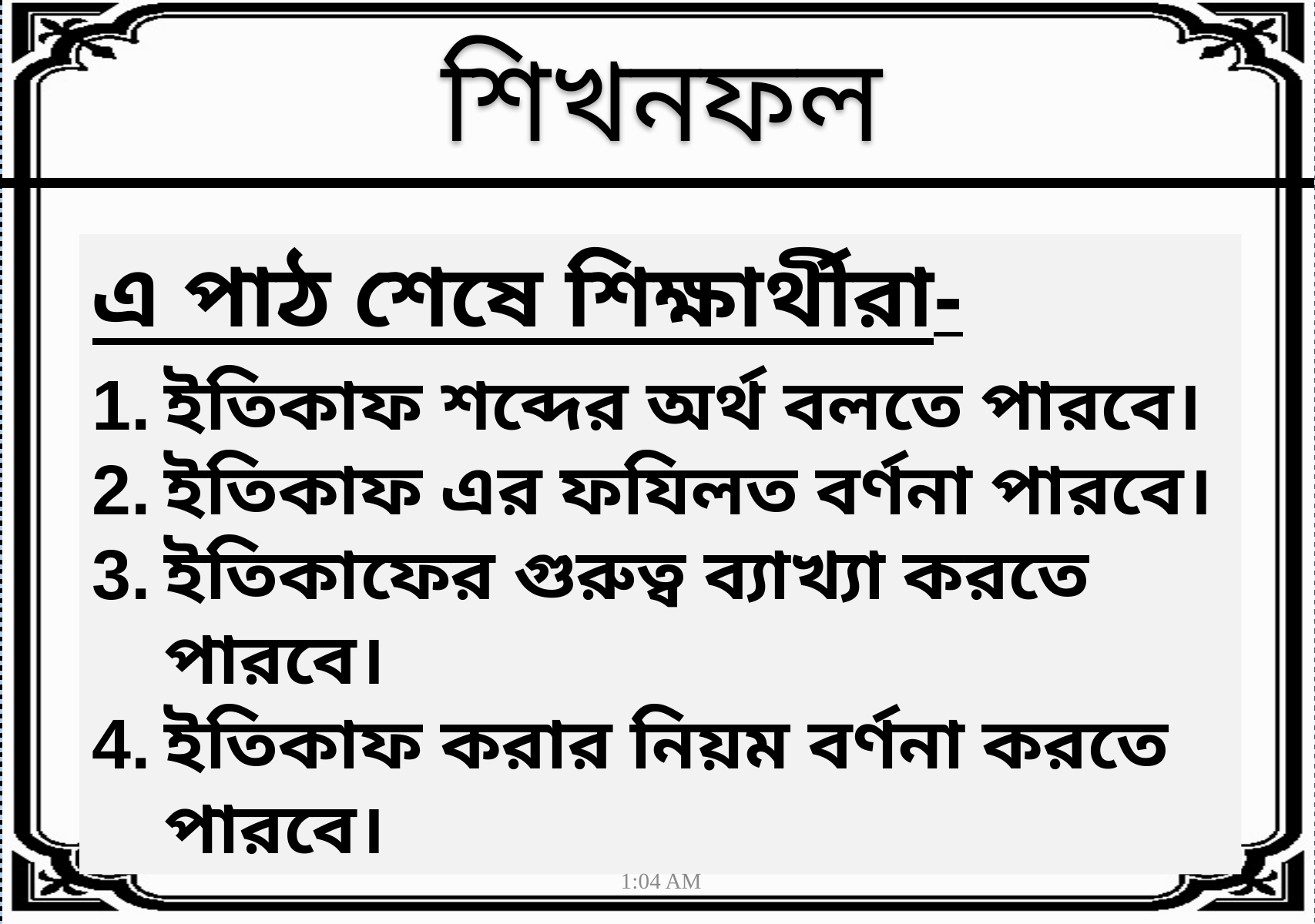

শিখনফল
এ পাঠ শেষে শিক্ষার্থীরা-

ইতিকাফ শব্দের অর্থ বলতে পারবে।
ইতিকাফ এর ফযিলত বর্ণনা পারবে।
ইতিকাফের গুরুত্ব ব্যাখ্যা করতে পারবে।
ইতিকাফ করার নিয়ম বর্ণনা করতে পারবে।
1:04 AM